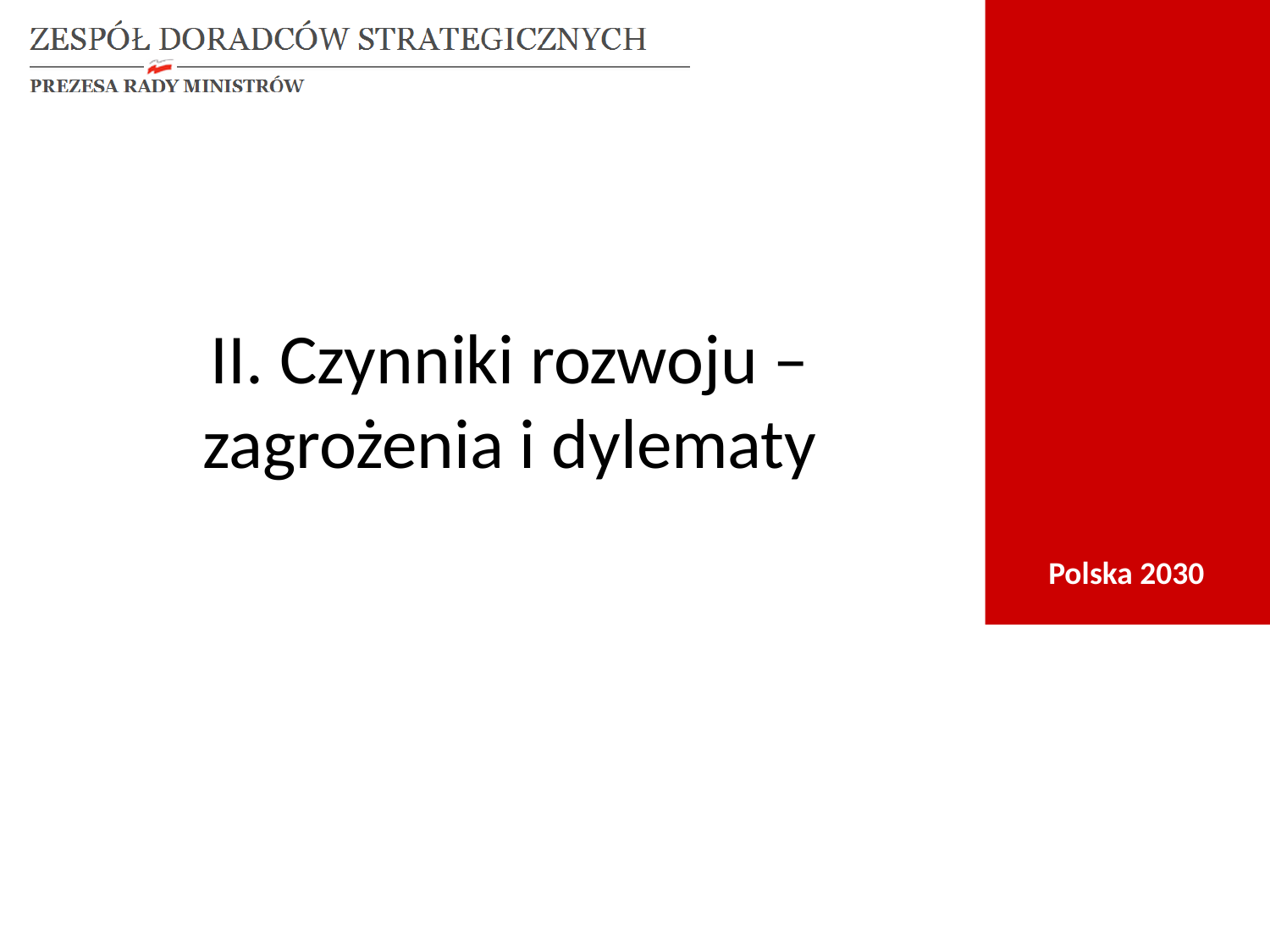

# II. Czynniki rozwoju – zagrożenia i dylematy